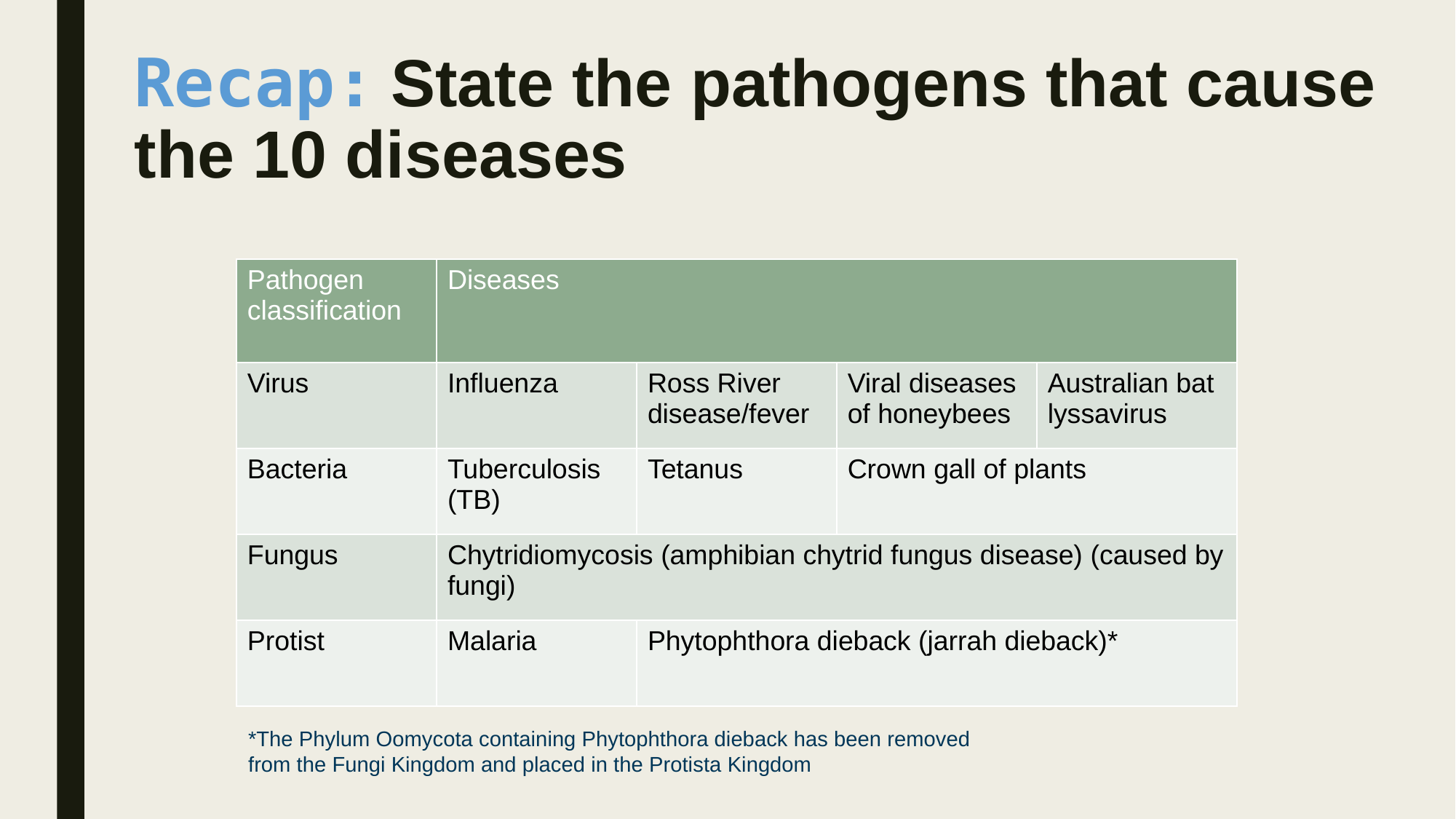

# Recap: State the pathogens that cause the 10 diseases
| Pathogen classification | Diseases |  |  |  |
| --- | --- | --- | --- | --- |
| Virus | Influenza | Ross River disease/fever | Viral diseases of honeybees | Australian bat lyssavirus |
| Bacteria | Tuberculosis (TB) | Tetanus | Crown gall of plants |  |
| Fungus | Chytridiomycosis (amphibian chytrid fungus disease) (caused by fungi) |  |  |  |
| Protist | Malaria | Phytophthora dieback (jarrah dieback)\* |  |  |
*The Phylum Oomycota containing Phytophthora dieback has been removed
from the Fungi Kingdom and placed in the Protista Kingdom